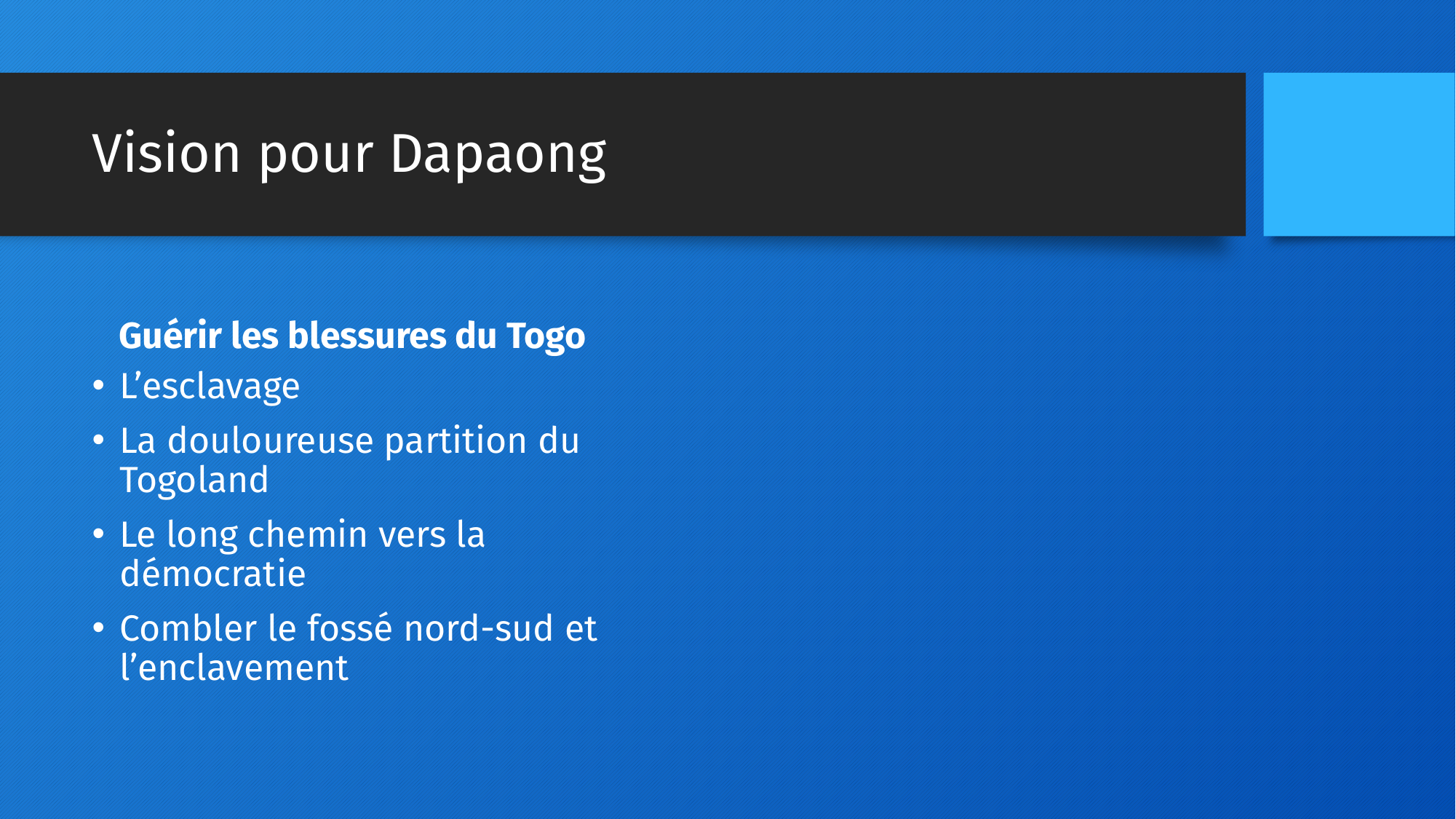

# Vision pour Dapaong
Guérir les blessures du Togo

L’esclavage
La douloureuse partition du Togoland
Le long chemin vers la démocratie
Combler le fossé nord-sud et l’enclavement